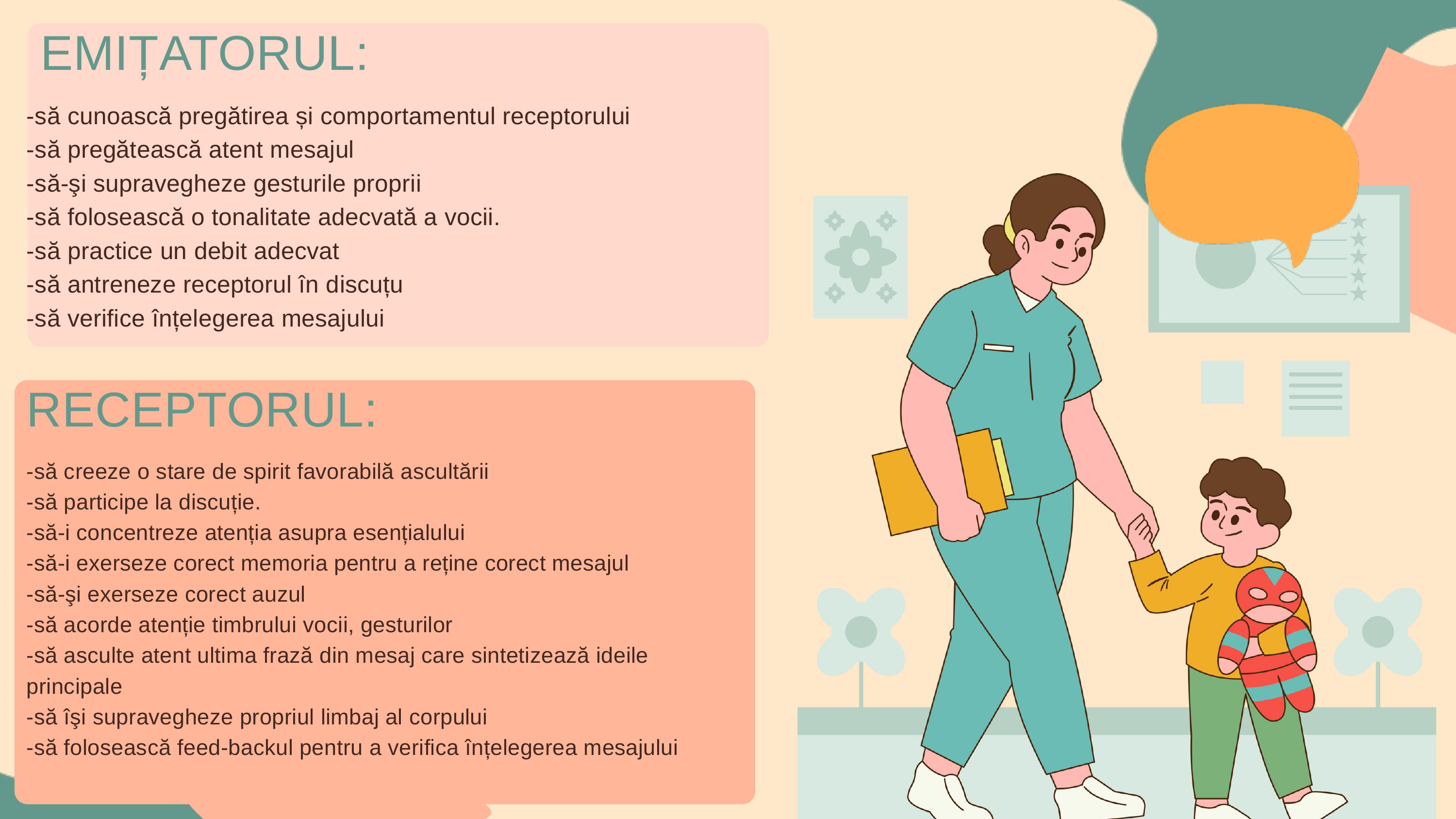

EMIȚATORUL:

-să cunoască pregătirea și comportamentul receptorului
-să pregătească atent mesajul
-să-şi supravegheze gesturile proprii
-să folosească o tonalitate adecvată a vocii.
-să practice un debit adecvat
-să antreneze receptorul în discuțu
-să verifice înțelegerea mesajului

RECEPTORUL:

-să creeze o stare de spirit favorabilă ascultării
-să participe la discuție.
-să-i concentreze atenția asupra esențialului
-să-i exerseze corect memoria pentru a reține corect mesajul
-să-şi exerseze corect auzul
-să acorde atenție timbrului vocii, gesturilor
-să asculte atent ultima frază din mesaj care sintetizează ideile principale
-să îşi supravegheze propriul limbaj al corpului
-să folosească feed-backul pentru a verifica înțelegerea mesajului